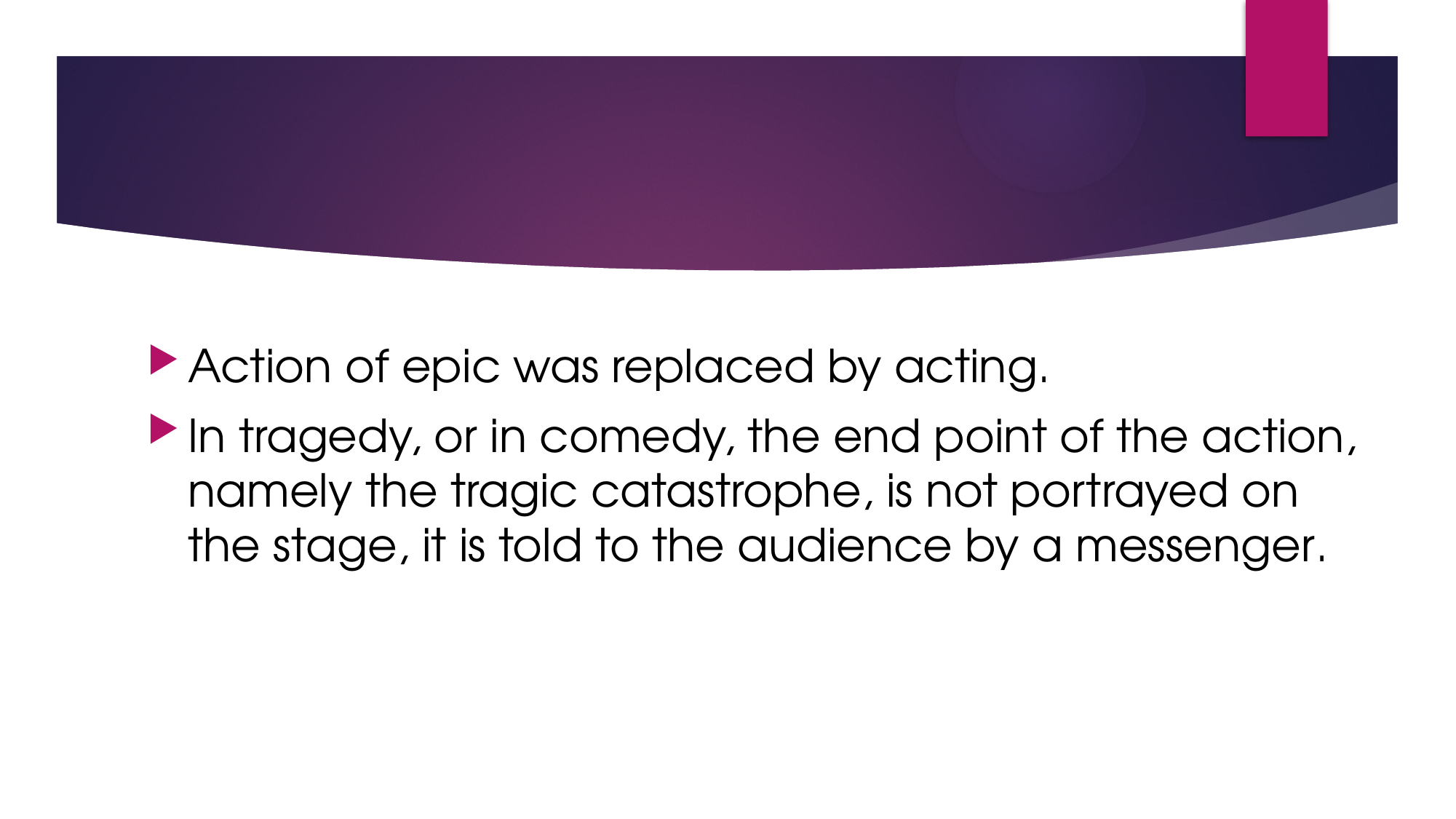

Action of epic was replaced by acting.
In tragedy, or in comedy, the end point of the action, namely the tragic catastrophe, is not portrayed on the stage, it is told to the audience by a messenger.